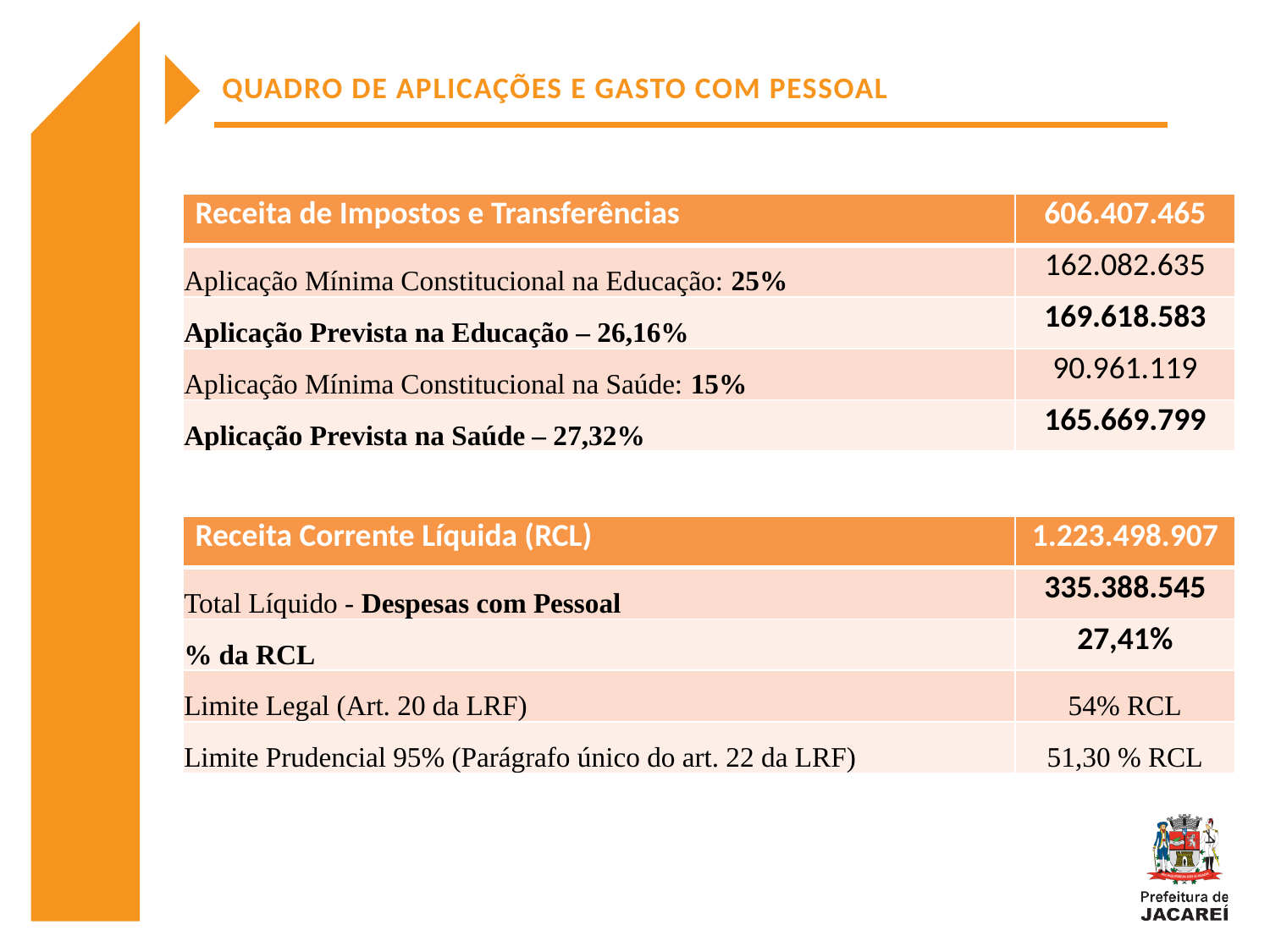

QUADRO DE APLICAÇÕES E GASTO COM PESSOAL

| Receita de Impostos e Transferências | 606.407.465 |
| --- | --- |
| Aplicação Mínima Constitucional na Educação: 25% | 162.082.635 |
| Aplicação Prevista na Educação – 26,16% | 169.618.583 |
| Aplicação Mínima Constitucional na Saúde: 15% | 90.961.119 |
| Aplicação Prevista na Saúde – 27,32% | 165.669.799 |
| Receita Corrente Líquida (RCL) | 1.223.498.907 |
| --- | --- |
| Total Líquido - Despesas com Pessoal | 335.388.545 |
| % da RCL | 27,41% |
| Limite Legal (Art. 20 da LRF) | 54% RCL |
| Limite Prudencial 95% (Parágrafo único do art. 22 da LRF) | 51,30 % RCL |